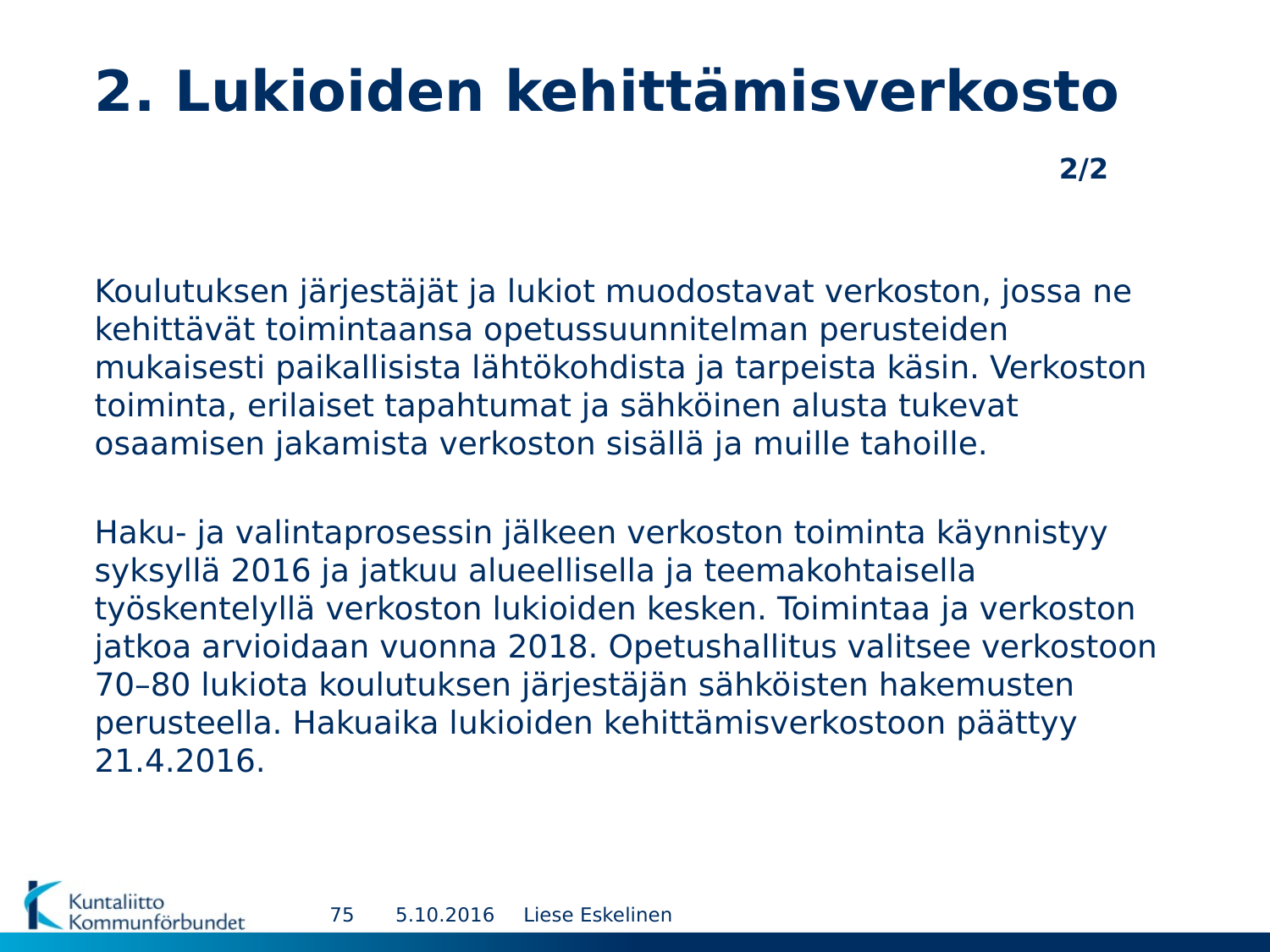

# 2. Lukioiden kehittämisverkosto 2/2

Koulutuksen järjestäjät ja lukiot muodostavat verkoston, jossa ne kehittävät toimintaansa opetussuunnitelman perusteiden mukaisesti paikallisista lähtökohdista ja tarpeista käsin. Verkoston toiminta, erilaiset tapahtumat ja sähköinen alusta tukevat osaamisen jakamista verkoston sisällä ja muille tahoille.

Haku- ja valintaprosessin jälkeen verkoston toiminta käynnistyy syksyllä 2016 ja jatkuu alueellisella ja teemakohtaisella työskentelyllä verkoston lukioiden kesken. Toimintaa ja verkoston jatkoa arvioidaan vuonna 2018. Opetushallitus valitsee verkostoon 70–80 lukiota koulutuksen järjestäjän sähköisten hakemusten perusteella. Hakuaika lukioiden kehittämisverkostoon päättyy 21.4.2016.

75
5.10.2016
Liese Eskelinen